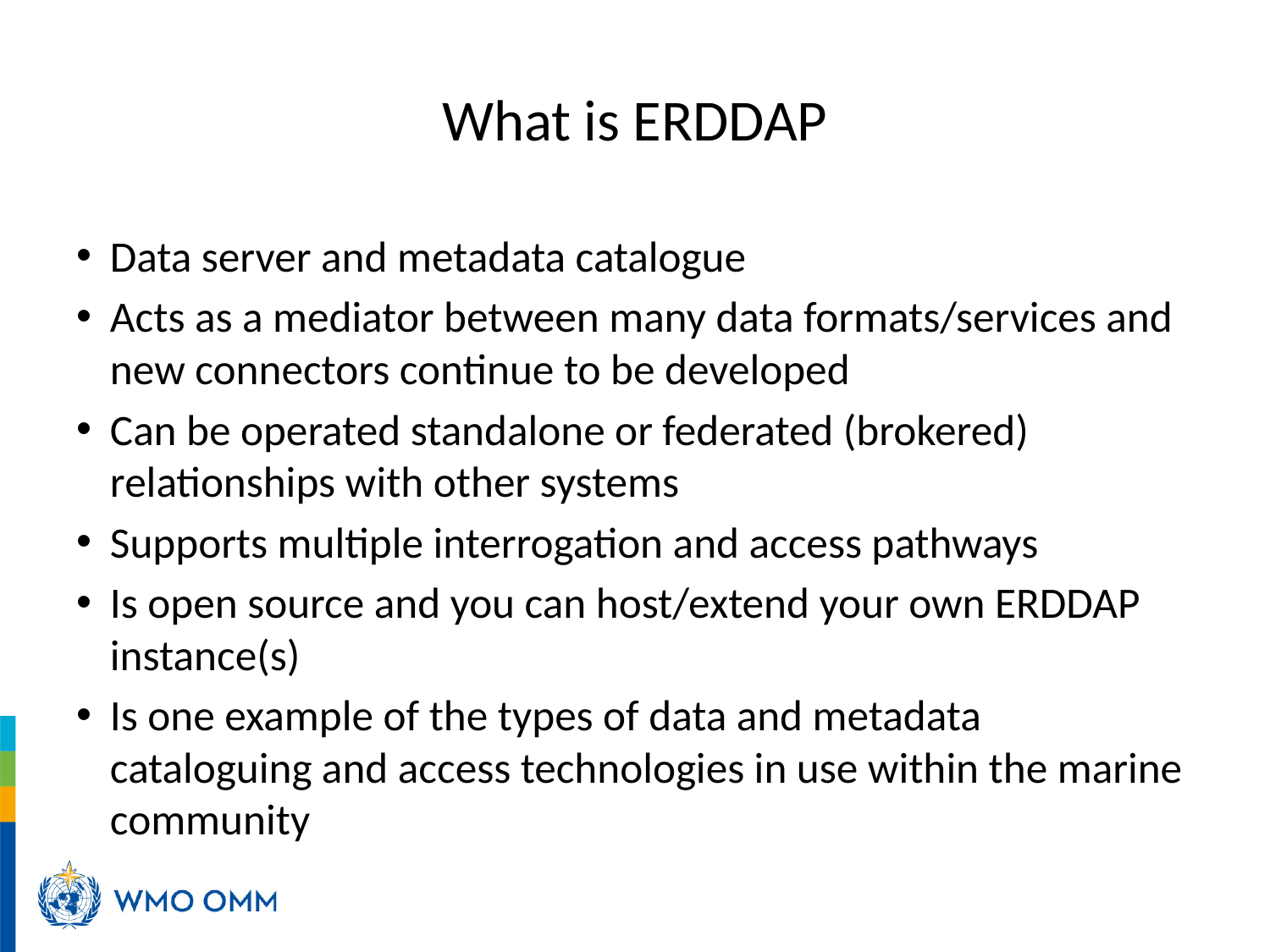

# What is ERDDAP
Data server and metadata catalogue
Acts as a mediator between many data formats/services and new connectors continue to be developed
Can be operated standalone or federated (brokered) relationships with other systems
Supports multiple interrogation and access pathways
Is open source and you can host/extend your own ERDDAP instance(s)
Is one example of the types of data and metadata cataloguing and access technologies in use within the marine community